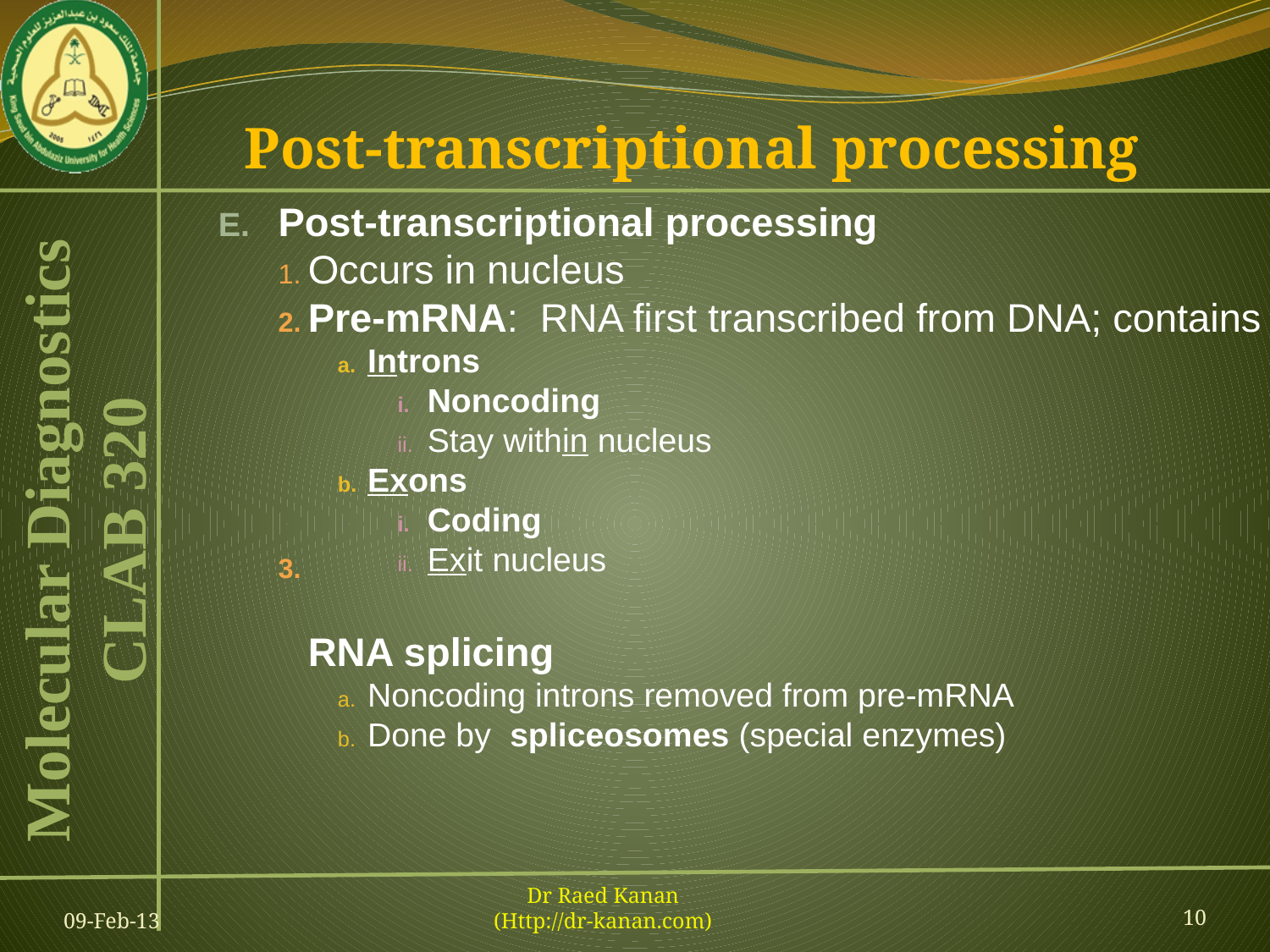

# Post-transcriptional processing
Post-transcriptional processing
Occurs in nucleus
Pre-mRNA:  RNA first transcribed from DNA; contains
Introns
Noncoding
Stay within nucleus
Exons
Coding
Exit nucleus
RNA splicing
Noncoding introns removed from pre-mRNA
Done by  spliceosomes (special enzymes)

09-Feb-13
Dr Raed Kanan
(Http://dr-kanan.com)
10